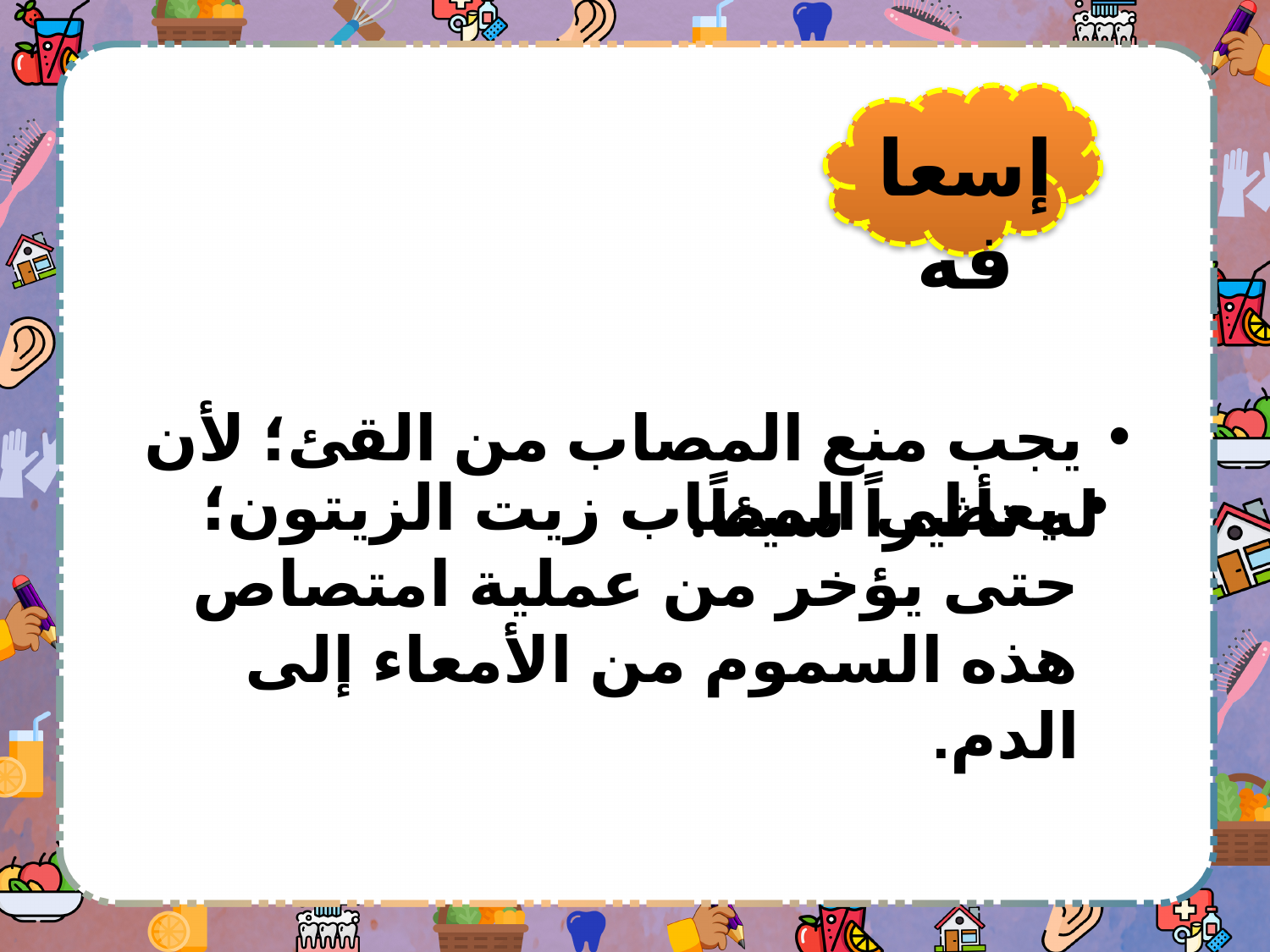

إسعافه
 يجب منع المصاب من القئ؛ لأن له تأثيراً سيئاً.
 يعطى المصاب زيت الزيتون؛ حتى يؤخر من عملية امتصاص هذه السموم من الأمعاء إلى الدم.